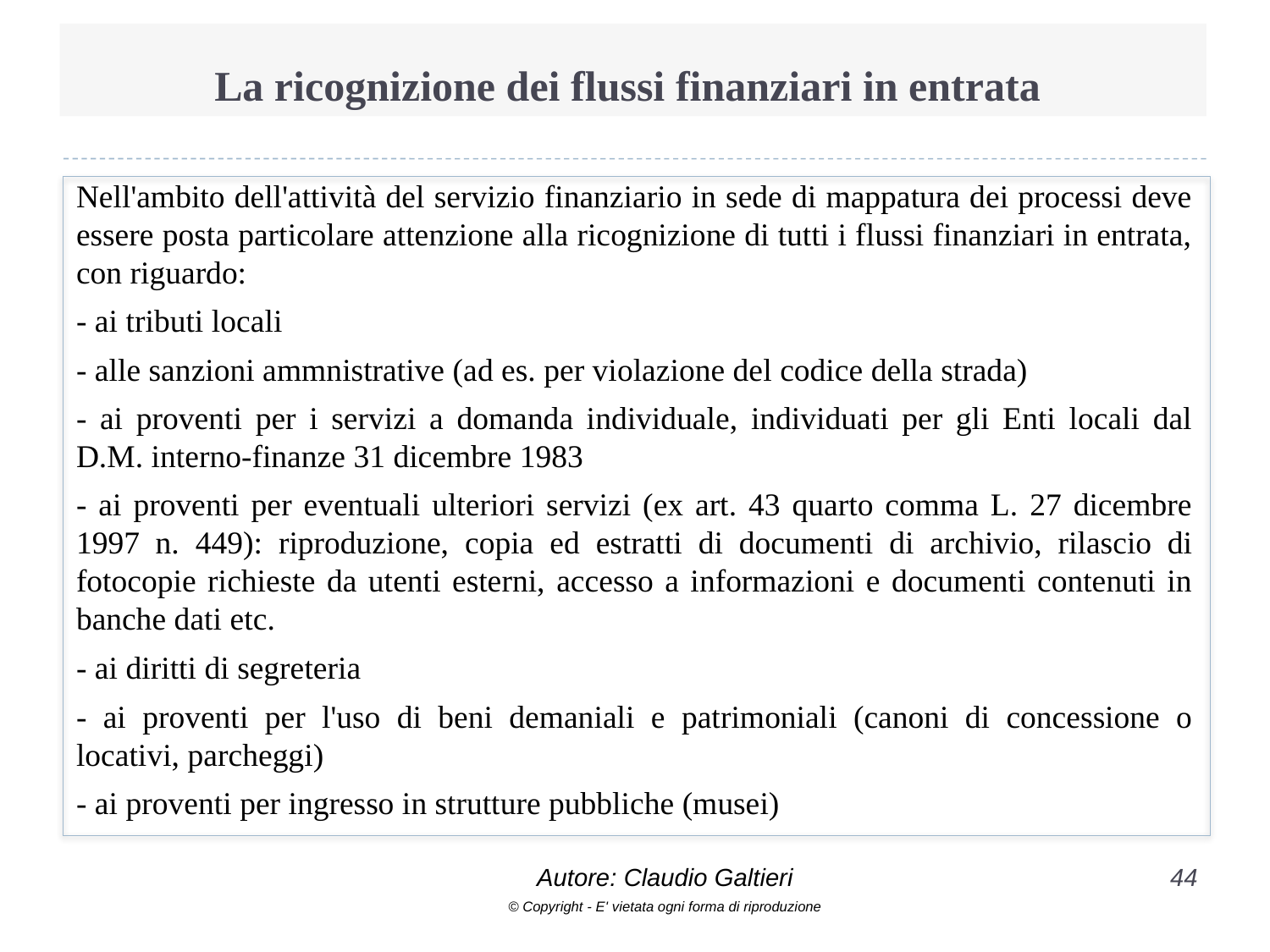

# La ricognizione dei flussi finanziari in entrata
Nell'ambito dell'attività del servizio finanziario in sede di mappatura dei processi deve essere posta particolare attenzione alla ricognizione di tutti i flussi finanziari in entrata, con riguardo:
- ai tributi locali
- alle sanzioni ammnistrative (ad es. per violazione del codice della strada)
- ai proventi per i servizi a domanda individuale, individuati per gli Enti locali dal D.M. interno-finanze 31 dicembre 1983
- ai proventi per eventuali ulteriori servizi (ex art. 43 quarto comma L. 27 dicembre 1997 n. 449): riproduzione, copia ed estratti di documenti di archivio, rilascio di fotocopie richieste da utenti esterni, accesso a informazioni e documenti contenuti in banche dati etc.
- ai diritti di segreteria
- ai proventi per l'uso di beni demaniali e patrimoniali (canoni di concessione o locativi, parcheggi)
- ai proventi per ingresso in strutture pubbliche (musei)